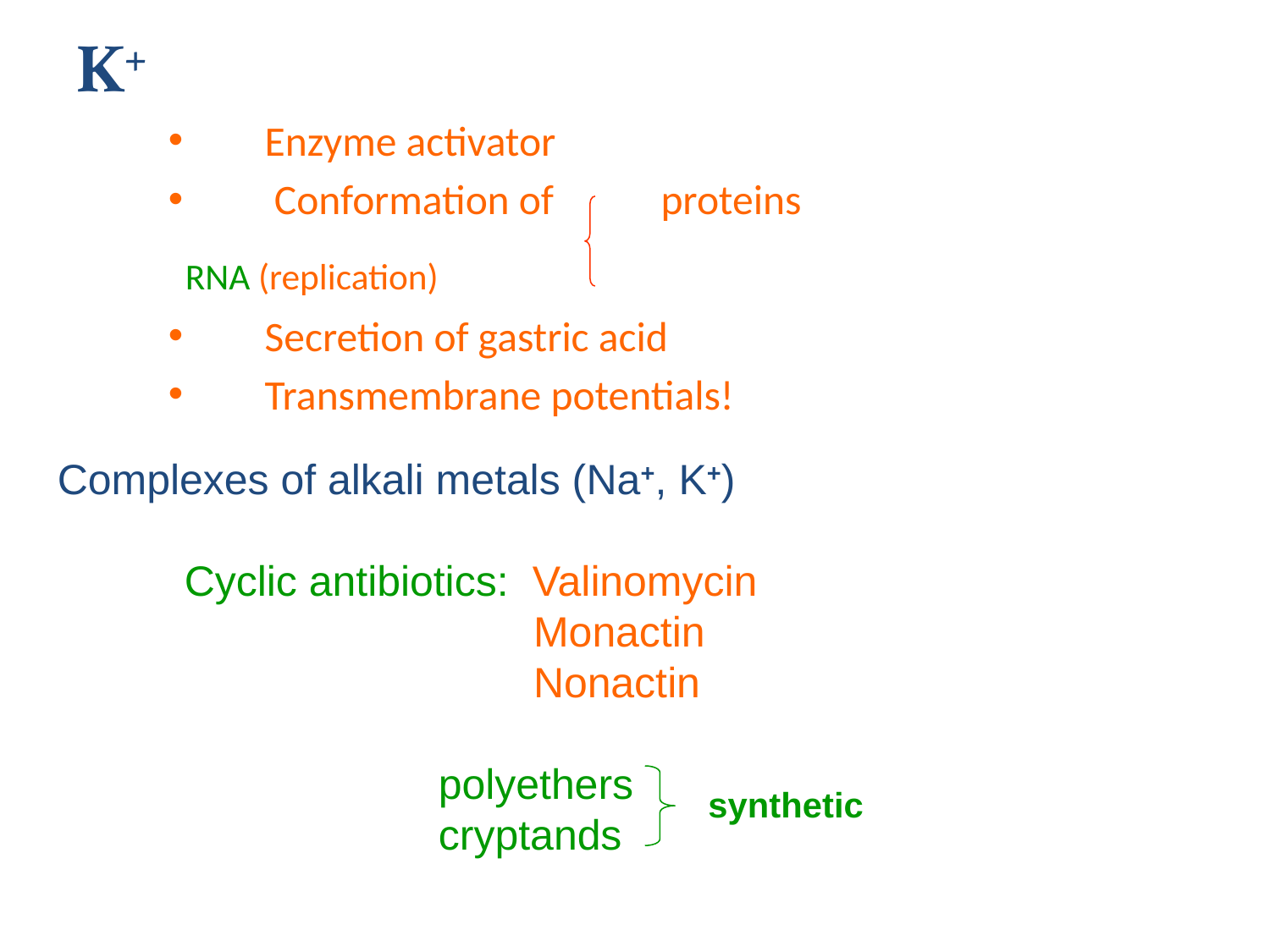

K+
Enzyme activator
 Conformation of 	  proteins
					  RNA (replication)
Secretion of gastric acid
Transmembrane potentials!

Complexes of alkali metals (Na+, K+)

	Cyclic antibiotics:  Valinomycin
			        Monactin
			        Nonactin
											polyethers
			cryptands

synthetic